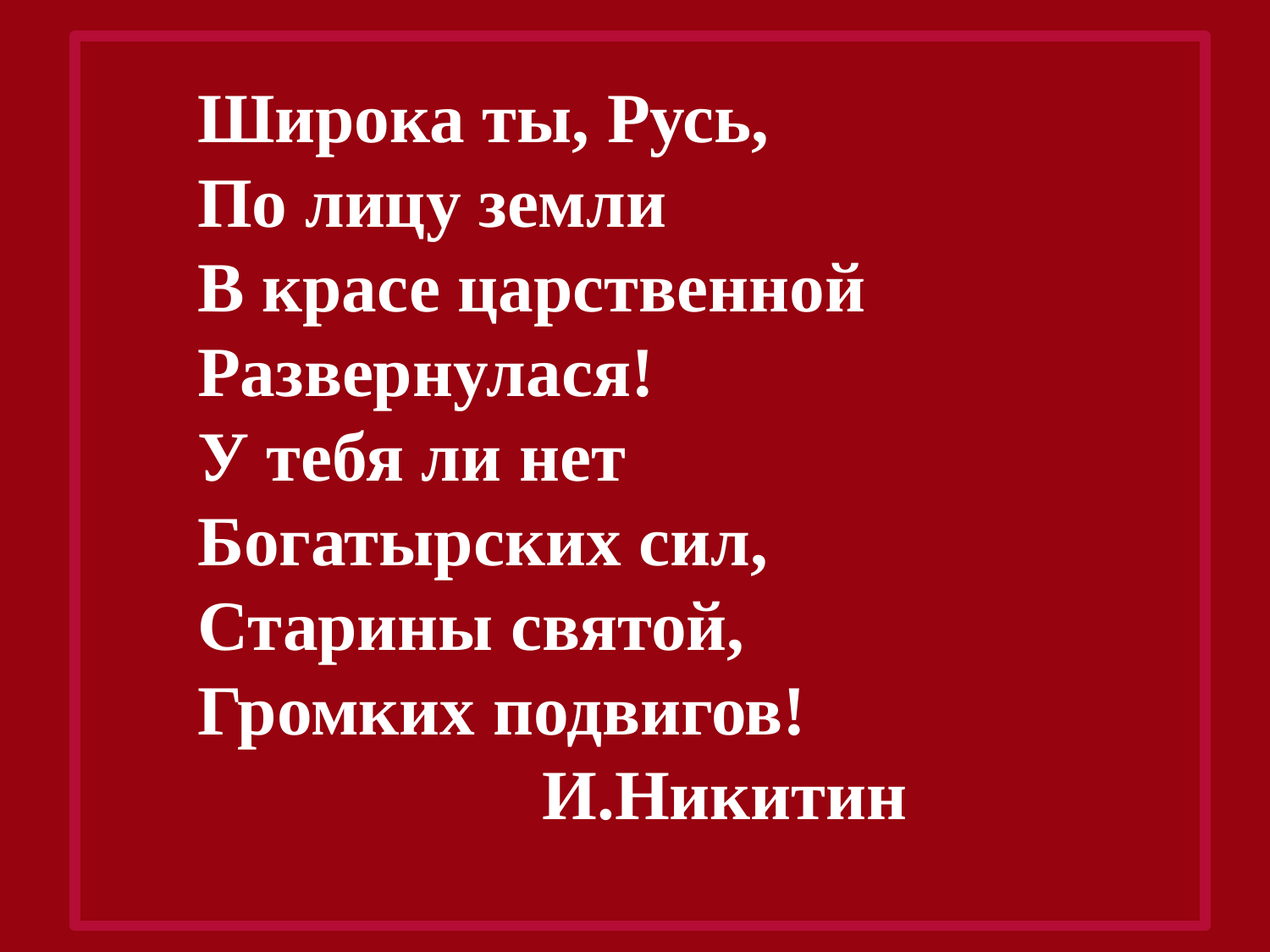

Широка ты, Русь,
По лицу земли
В красе царственной
Развернулася!
У тебя ли нет
Богатырских сил,
Старины святой,
Громких подвигов!
И.Никитин
#